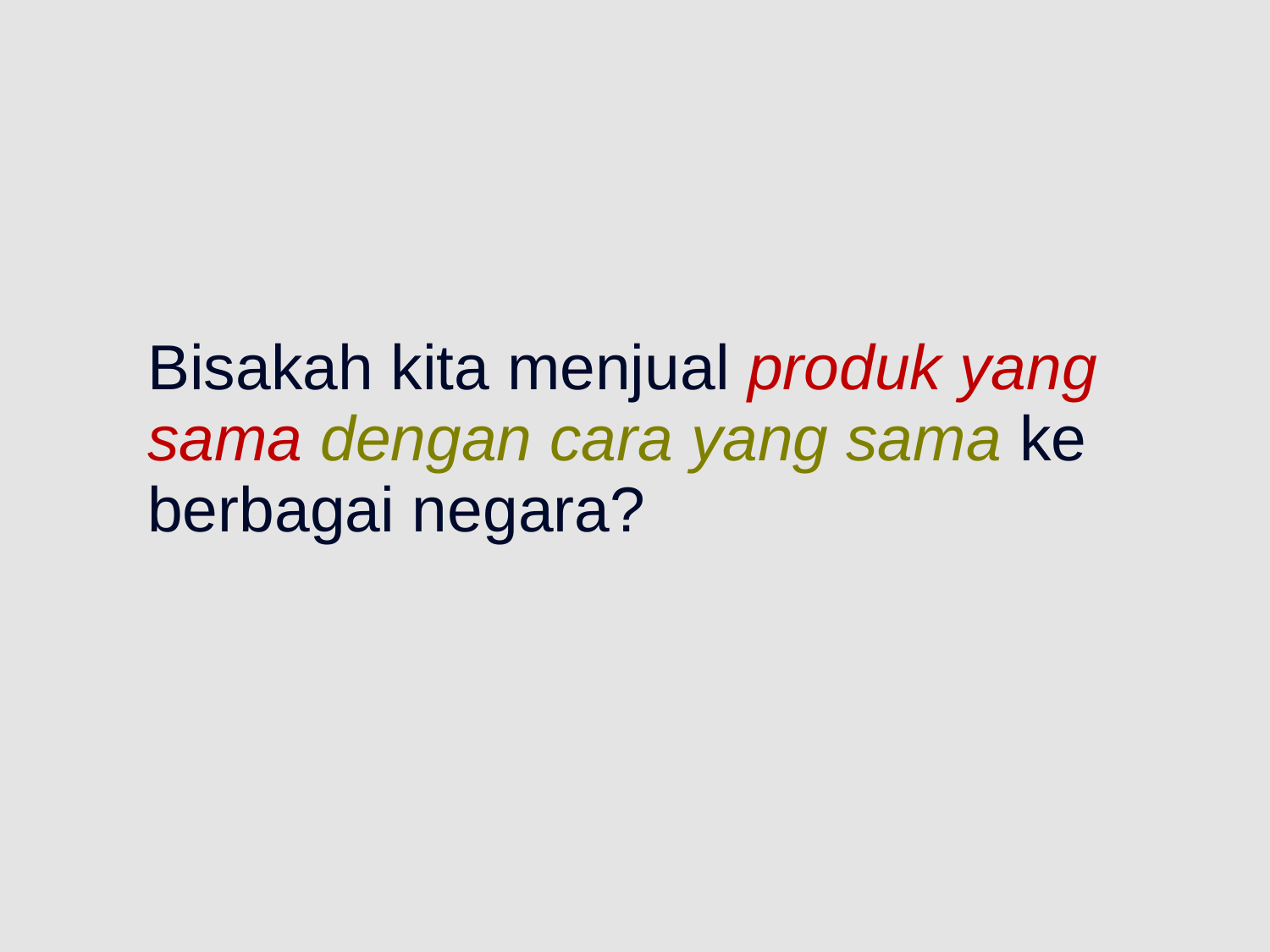

Bisakah kita menjual produk yang sama dengan cara yang sama ke berbagai negara?